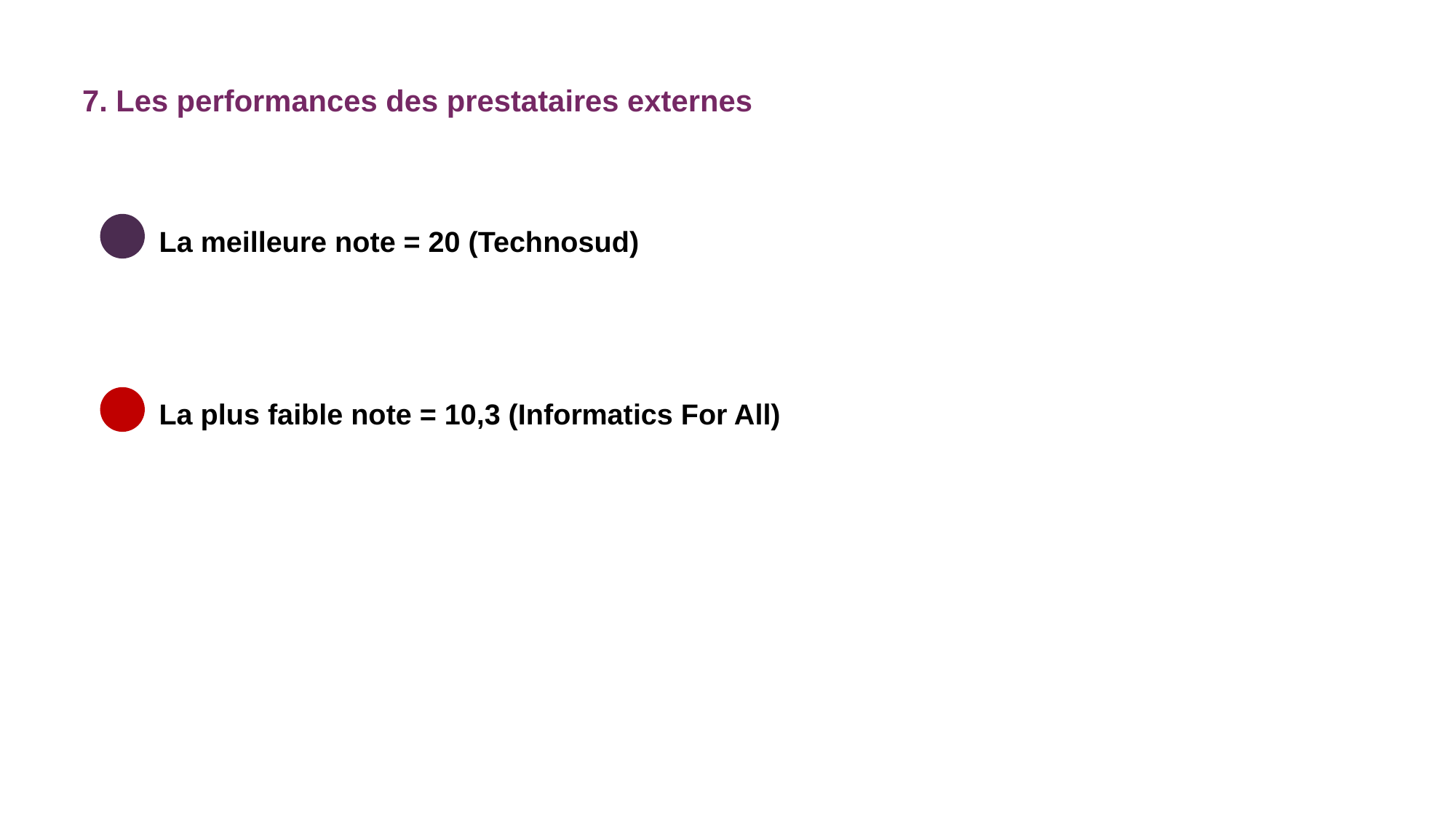

7. Les performances des prestataires externes

La meilleure note = 20 (Technosud)

La plus faible note = 10,3 (Informatics For All)